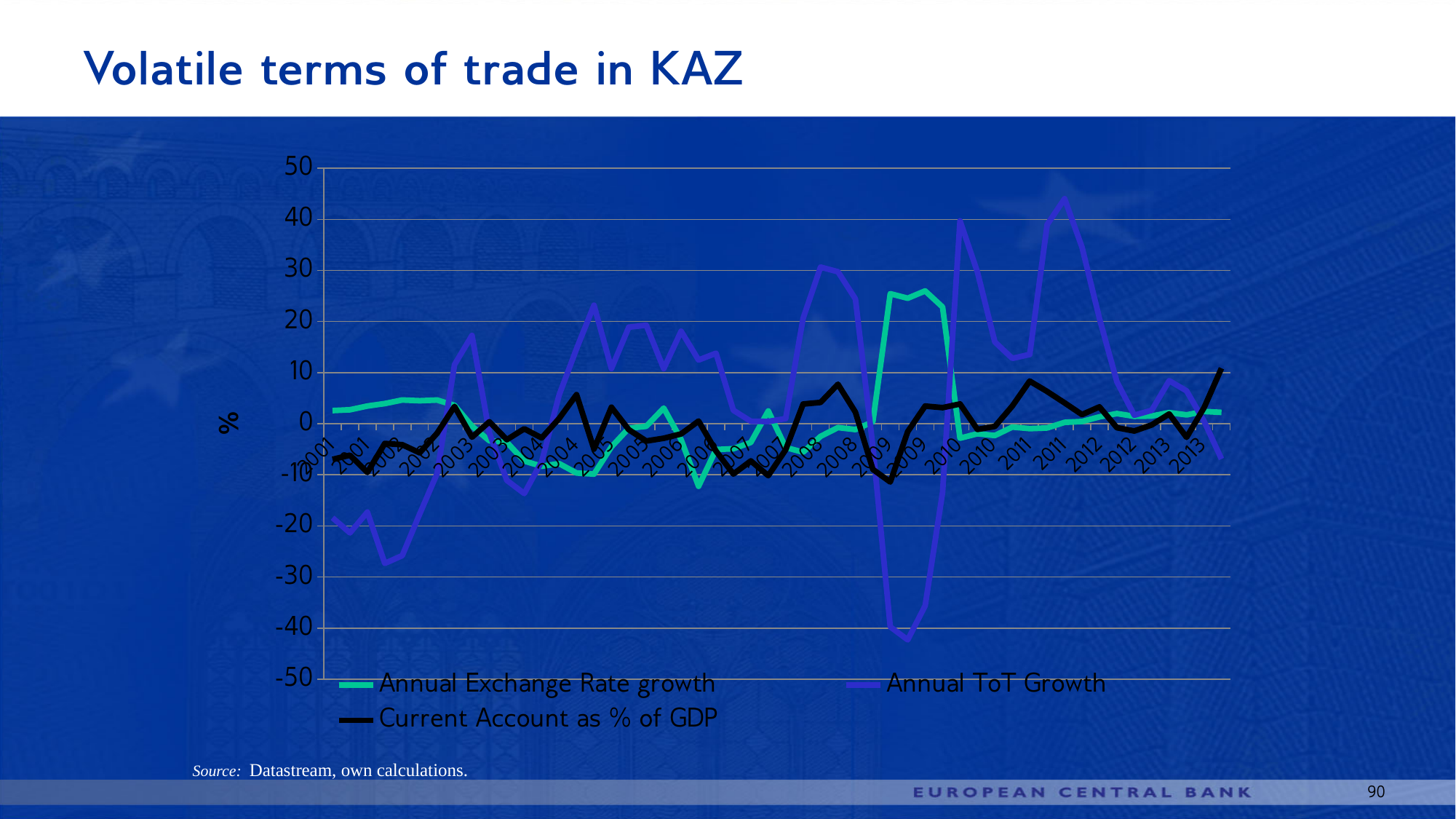

# Volatile terms of trade in KAZ

### Chart

| Category |  |  |  |
|---|---|---|---|
| 2001 | 2.5740479548659922 | -18.4102305590194 | -6.98 |
| 2001 | 2.7349228611500784 | -21.363563787322345 | -6.17 |
| 2001 | 3.4676007005253897 | -17.31099402048432 | -9.530000000000001 |
| 2001 | 3.944636678200684 | -27.336640594089527 | -3.86 |
| 2002 | 4.640770024063253 | -25.8259625390218 | -4.1099999999999985 |
| 2002 | 4.505119453924911 | -17.66835871404399 | -5.7 |
| 2002 | 4.6377792823290624 | -9.758716975728497 | -1.86 |
| 2002 | 3.595206391478033 | 11.57696335078535 | 3.3899999999999997 |
| 2003 | -0.45992115637318576 | 17.273125822007877 | -2.63 |
| 2003 | -3.3311561071195226 | -1.833203173167822 | 0.3900000000000005 |
| 2003 | -3.6363636363636367 | -11.087749920660135 | -3.12 |
| 2003 | -7.313624678663237 | -13.660422688539354 | -0.99 |
| 2004 | -8.330033003300333 | -7.416822429906554 | -2.7800000000000002 |
| 2004 | -7.8040540540540615 | 5.61487250345432 | 1.03 |
| 2004 | -9.648828308601349 | 14.665595859545842 | 5.6899999999999995 |
| 2004 | -9.859936208570273 | 23.19565217391303 | -4.970000000000002 |
| 2005 | -4.529089861751147 | 10.797060486150372 | 3.23 |
| 2005 | -0.8721143275925236 | 18.902632413574295 | -1.1700000000000017 |
| 2005 | -0.49791914387634995 | 19.28404669260699 | -3.38 |
| 2005 | 3.061538461538454 | 10.781718722428066 | -2.84 |
| 2006 | -3.1224074213741684 | 18.101311953352745 | -1.9900000000000018 |
| 2006 | -12.250480555966316 | 12.47332622032545 | 0.52 |
| 2006 | -5.0563895735304945 | 13.801539665970779 | -5.3599999999999985 |
| 2006 | -4.896253172115233 | 2.631411277476905 | -9.850000000000007 |
| 2007 | -3.659011288439076 | 0.4844632332520824 | -7.29 |
| 2007 | 2.502316960148281 | 0.44170396940680234 | -10.17 |
| 2007 | -4.657016991818746 | 1.0061054260899367 | -5.1 |
| 2007 | -5.587819808507292 | 20.641917059846058 | 3.8499999999999988 |
| 2008 | -2.4727272727272784 | 30.653482373172814 | 4.17 |
| 2008 | -0.747986191024163 | 29.744407059795762 | 7.72 |
| 2008 | -1.1468646864686474 | 24.42533628469263 | 2.26 |
| 2008 | 0.3906899418121359 | -4.4640559872381855 | -8.94 |
| 2009 | 25.445355870411774 | -39.7569689277488 | -11.41 |
| 2009 | 24.56314699792956 | -42.29299363057336 | -1.55 |
| 2009 | 25.99115265837573 | -35.63690272551033 | 3.46 |
| 2009 | 22.84507741988909 | -13.46853033853115 | 3.15 |
| 2010 | -2.833553500660498 | 39.713628028559235 | 3.8699999999999997 |
| 2010 | -1.961305764244392 | 29.679123304951126 | -1.11 |
| 2010 | -2.3053991387876716 | 16.002834868887323 | -0.52 |
| 2010 | -0.6470746832030265 | 12.79178338001866 | 3.46 |
| 2011 | -0.9584664536741386 | 13.552080424462424 | 8.350000000000007 |
| 2011 | -0.8205615082056205 | 38.964039274097914 | 6.31 |
| 2011 | 0.27124160846274203 | 44.037145650048856 | 4.08 |
| 2011 | 0.4341926729986344 | 34.558498896247194 | 1.79 |
| 2012 | 1.3383665065202601 | 20.60595627474609 | 3.3 |
| 2012 | 1.9965811965811897 | 8.213934157278802 | -0.770000000000001 |
| 2012 | 1.4472171501994886 | 1.6627078384798186 | -1.42 |
| 2012 | 1.5063496352337329 | 2.633089984414747 | -0.23 |
| 2013 | 2.180833051134443 | 8.417274988785115 | 1.9100000000000001 |
| 2013 | 1.736274049741908 | 6.426116838487959 | -2.67 |
| 2013 | 2.4065062329178146 | 0.5006675567423293 | 3.13 |
| 2013 | 2.2226658681040807 | -6.911365089514094 | 10.850000000000014 |
Source:  Datastream, own calculations.
90